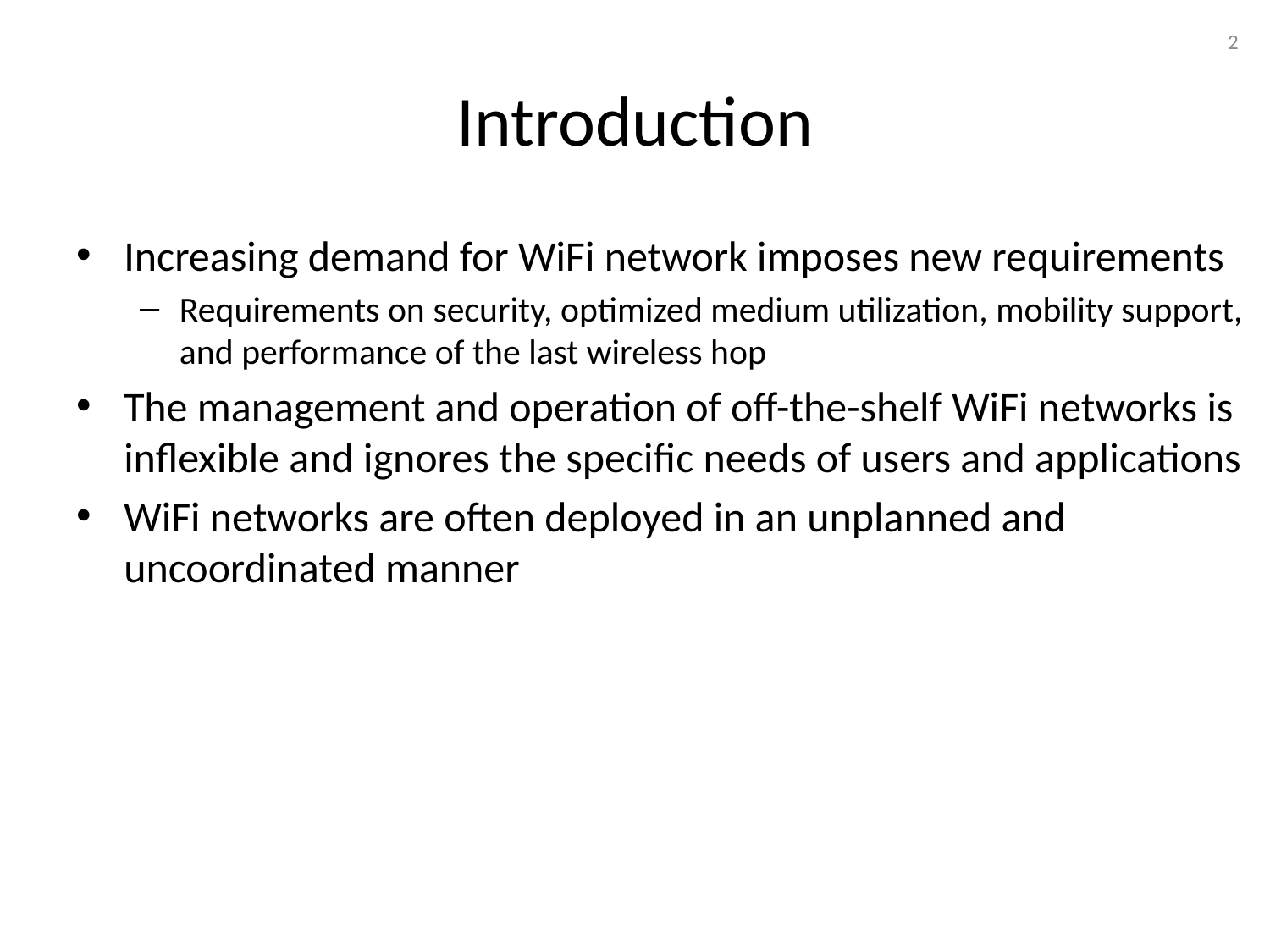

2
# Introduction
Increasing demand for WiFi network imposes new requirements
Requirements on security, optimized medium utilization, mobility support, and performance of the last wireless hop
The management and operation of off-the-shelf WiFi networks is inflexible and ignores the specific needs of users and applications
WiFi networks are often deployed in an unplanned and uncoordinated manner